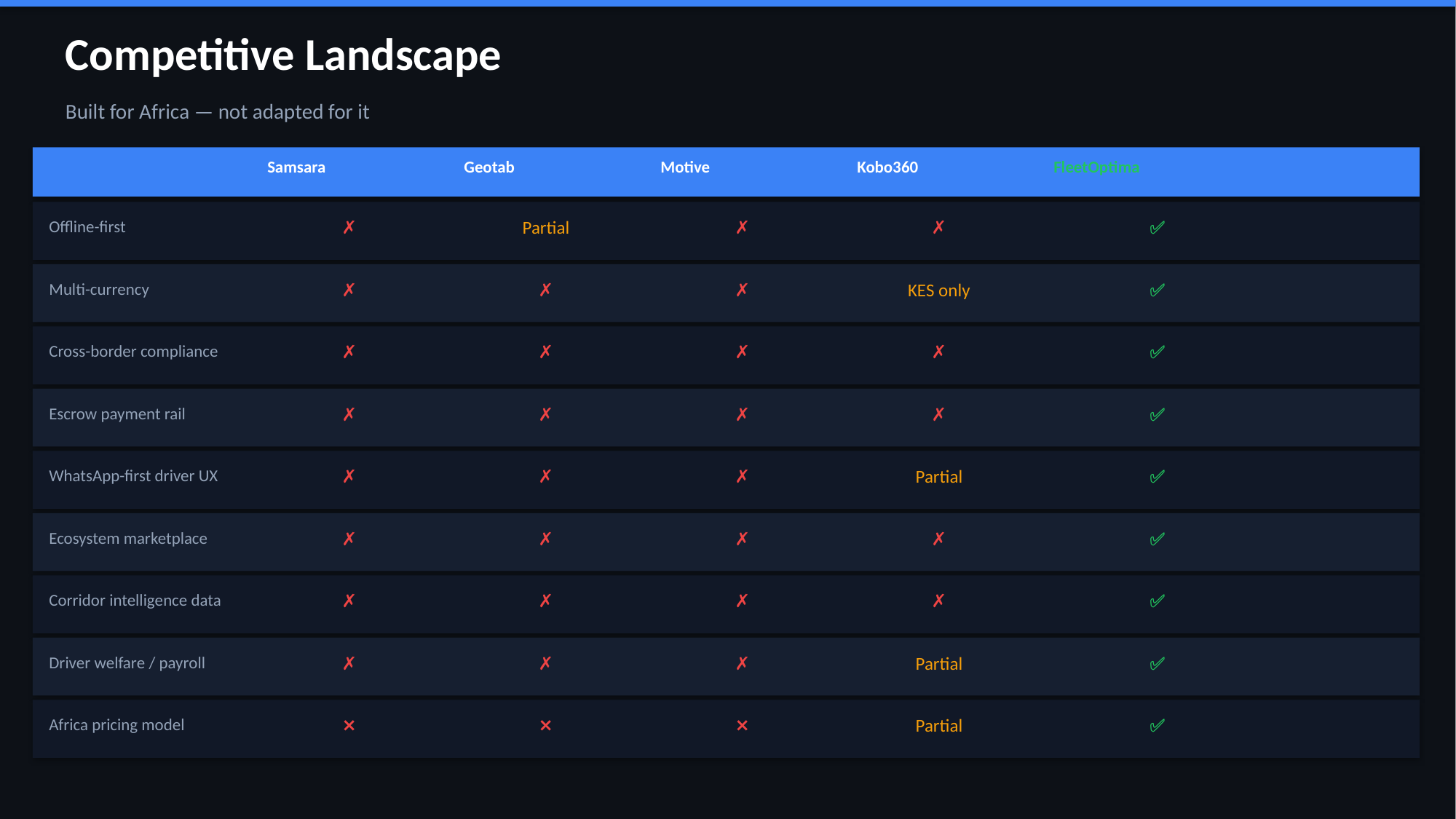

Competitive Landscape
Built for Africa — not adapted for it

Samsara
Geotab
Motive
Kobo360
FleetOptima

Offline-first
✗
Partial
✗
✗
✅

Multi-currency
✗
✗
✗
KES only
✅

Cross-border compliance
✗
✗
✗
✗
✅

Escrow payment rail
✗
✗
✗
✗
✅

WhatsApp-first driver UX
✗
✗
✗
Partial
✅

Ecosystem marketplace
✗
✗
✗
✗
✅

Corridor intelligence data
✗
✗
✗
✗
✅

Driver welfare / payroll
✗
✗
✗
Partial
✅

Africa pricing model
❌
❌
❌
Partial
✅